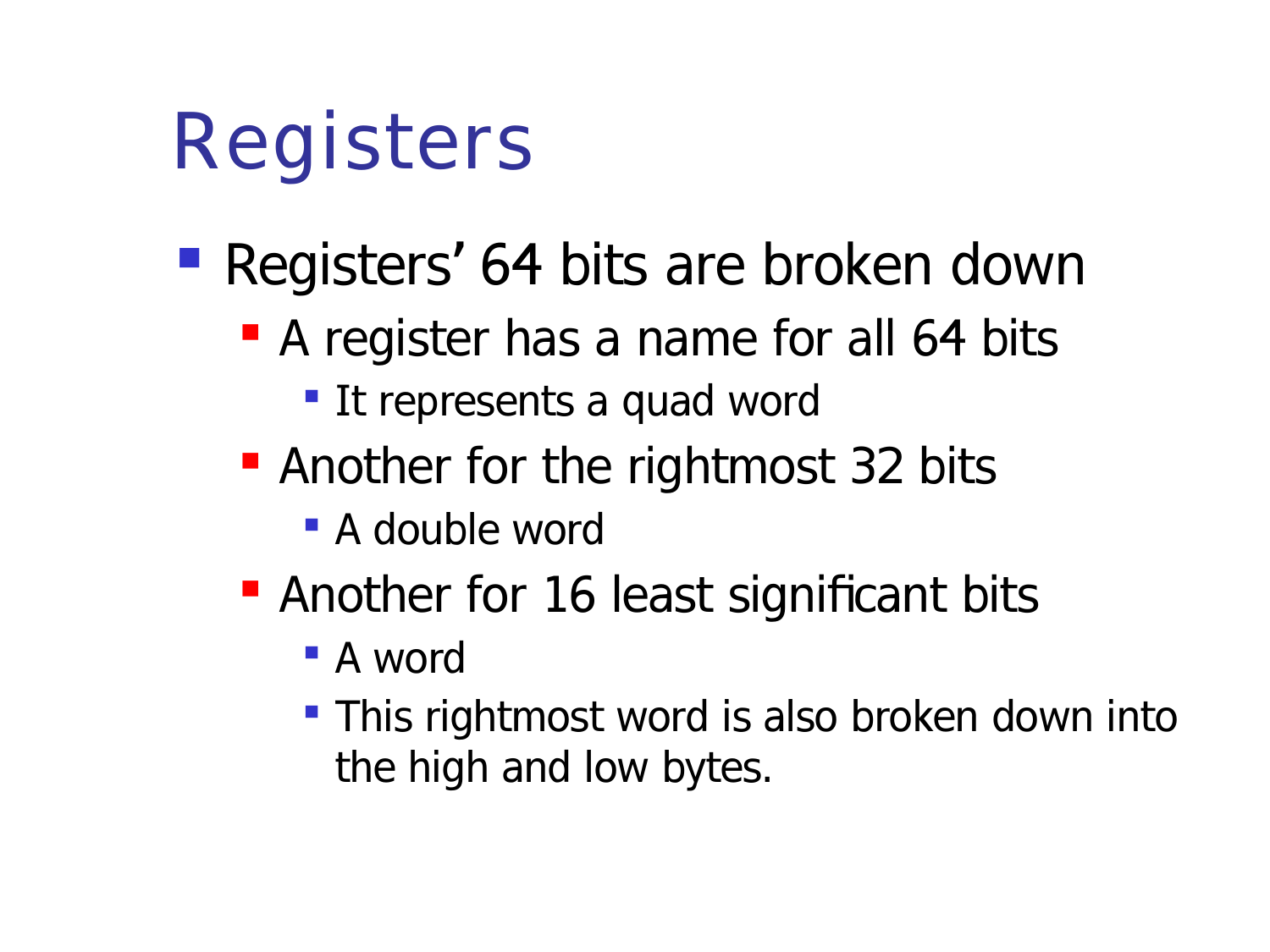

# Registers
Registers’ 64 bits are broken down
A register has a name for all 64 bits
It represents a quad word
Another for the rightmost 32 bits
A double word
Another for 16 least significant bits
A word
This rightmost word is also broken down into the high and low bytes.